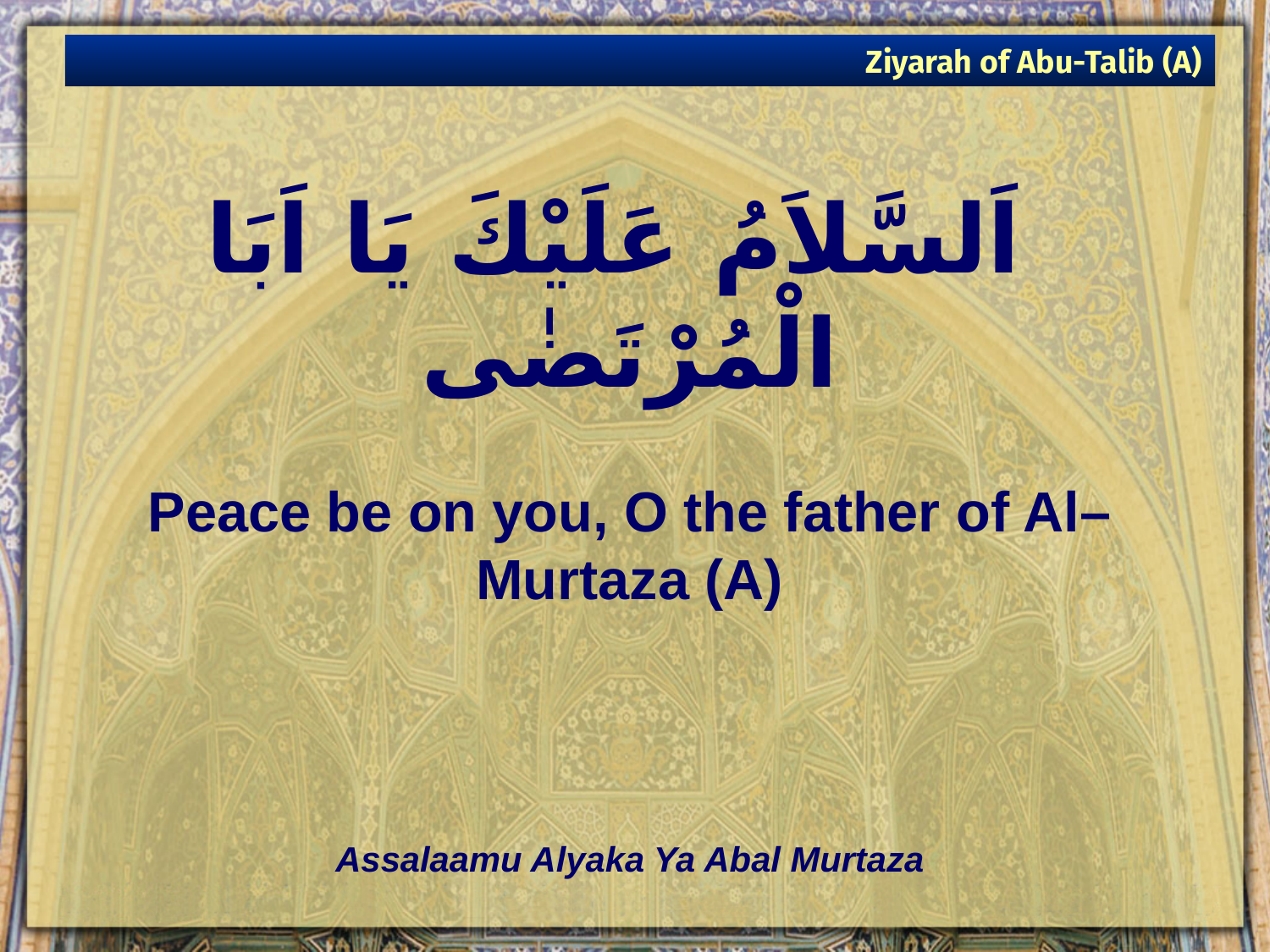

Ziyarah of Abu-Talib (A)
# اَلسَّلاَمُ عَلَيْكَ يَا اَبَا الْمُرْتَضٰى
Peace be on you, O the father of Al–Murtaza (A)
Assalaamu Alyaka Ya Abal Murtaza